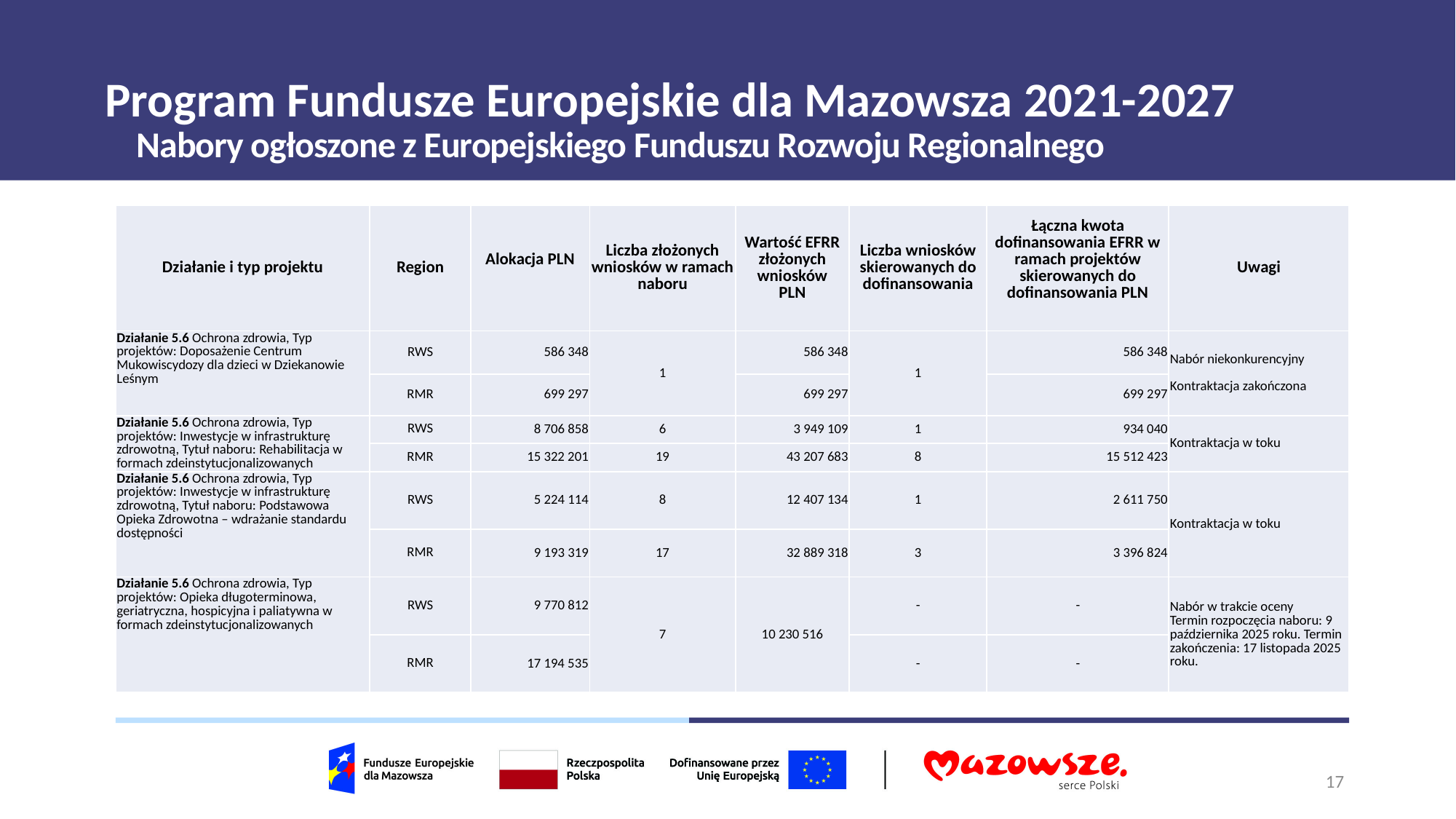

# Program Fundusze Europejskie dla Mazowsza 2021-2027
Nabory ogłoszone z Europejskiego Funduszu Rozwoju Regionalnego

| Działanie i typ projektu | Region | Alokacja PLN | Liczba złożonych wniosków w ramach naboru | Wartość EFRR złożonych wniosków PLN | Liczba wniosków skierowanych do dofinansowania | Łączna kwota dofinansowania EFRR w ramach projektów skierowanych do dofinansowania PLN | Uwagi |
| --- | --- | --- | --- | --- | --- | --- | --- |
| Działanie 5.6 Ochrona zdrowia, Typ projektów: Doposażenie Centrum Mukowiscydozy dla dzieci w Dziekanowie Leśnym | RWS | 586 348 | 1 | 586 348 | 1 | 586 348 | Nabór niekonkurencyjny Kontraktacja zakończona |
|  | RMR | 699 297 |  | 699 297 |  | 699 297 |  |
| Działanie 5.6 Ochrona zdrowia, Typ projektów: Inwestycje w infrastrukturę zdrowotną, Tytuł naboru: Rehabilitacja w formach zdeinstytucjonalizowanych | RWS | 8 706 858 | 6 | 3 949 109 | 1 | 934 040 | Kontraktacja w toku |
|  | RMR | 15 322 201 | 19 | 43 207 683 | 8 | 15 512 423 |  |
| Działanie 5.6 Ochrona zdrowia, Typ projektów: Inwestycje w infrastrukturę zdrowotną, Tytuł naboru: Podstawowa Opieka Zdrowotna – wdrażanie standardu dostępności | RWS | 5 224 114 | 8 | 12 407 134 | 1 | 2 611 750 | Kontraktacja w toku |
|  | RMR | 9 193 319 | 17 | 32 889 318 | 3 | 3 396 824 |  |
| Działanie 5.6 Ochrona zdrowia, Typ projektów: Opieka długoterminowa, geriatryczna, hospicyjna i paliatywna w formach zdeinstytucjonalizowanych | RWS | 9 770 812 | 7 | 10 230 516 | - | - | Nabór w trakcie oceny Termin rozpoczęcia naboru: 9 października 2025 roku. Termin zakończenia: 17 listopada 2025 roku. |
|  | RMR | 17 194 535 |  |  | - | - |  |

17